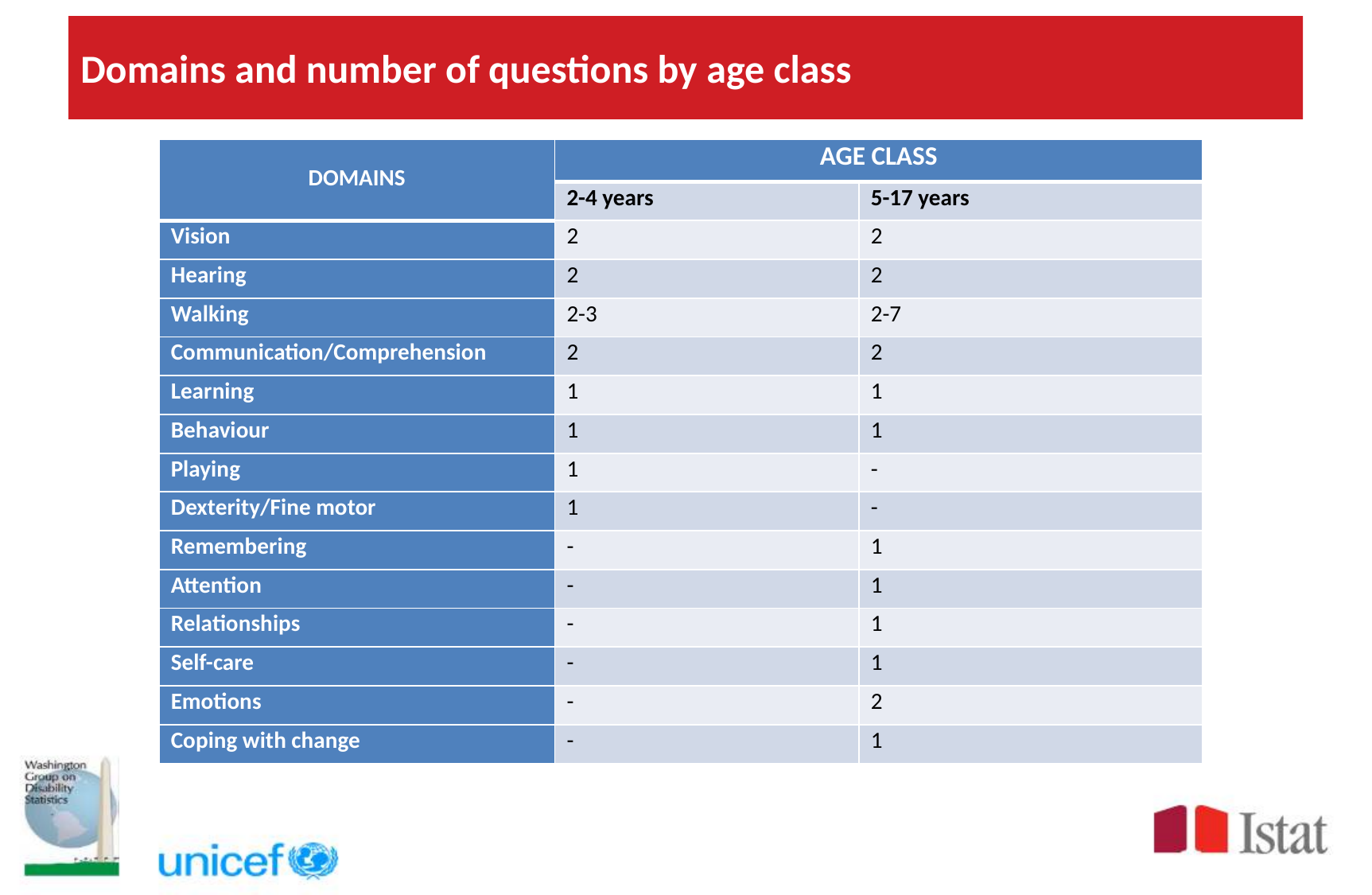

# Domains and number of questions by age class
| DOMAINS | AGE CLASS |  |
| --- | --- | --- |
|  | 2-4 years | 5-17 years |
| Vision | 2 | 2 |
| Hearing | 2 | 2 |
| Walking | 2-3 | 2-7 |
| Communication/Comprehension | 2 | 2 |
| Learning | 1 | 1 |
| Behaviour | 1 | 1 |
| Playing | 1 | - |
| Dexterity/Fine motor | 1 | - |
| Remembering | - | 1 |
| Attention | - | 1 |
| Relationships | - | 1 |
| Self-care | - | 1 |
| Emotions | - | 2 |
| Coping with change | - | 1 |